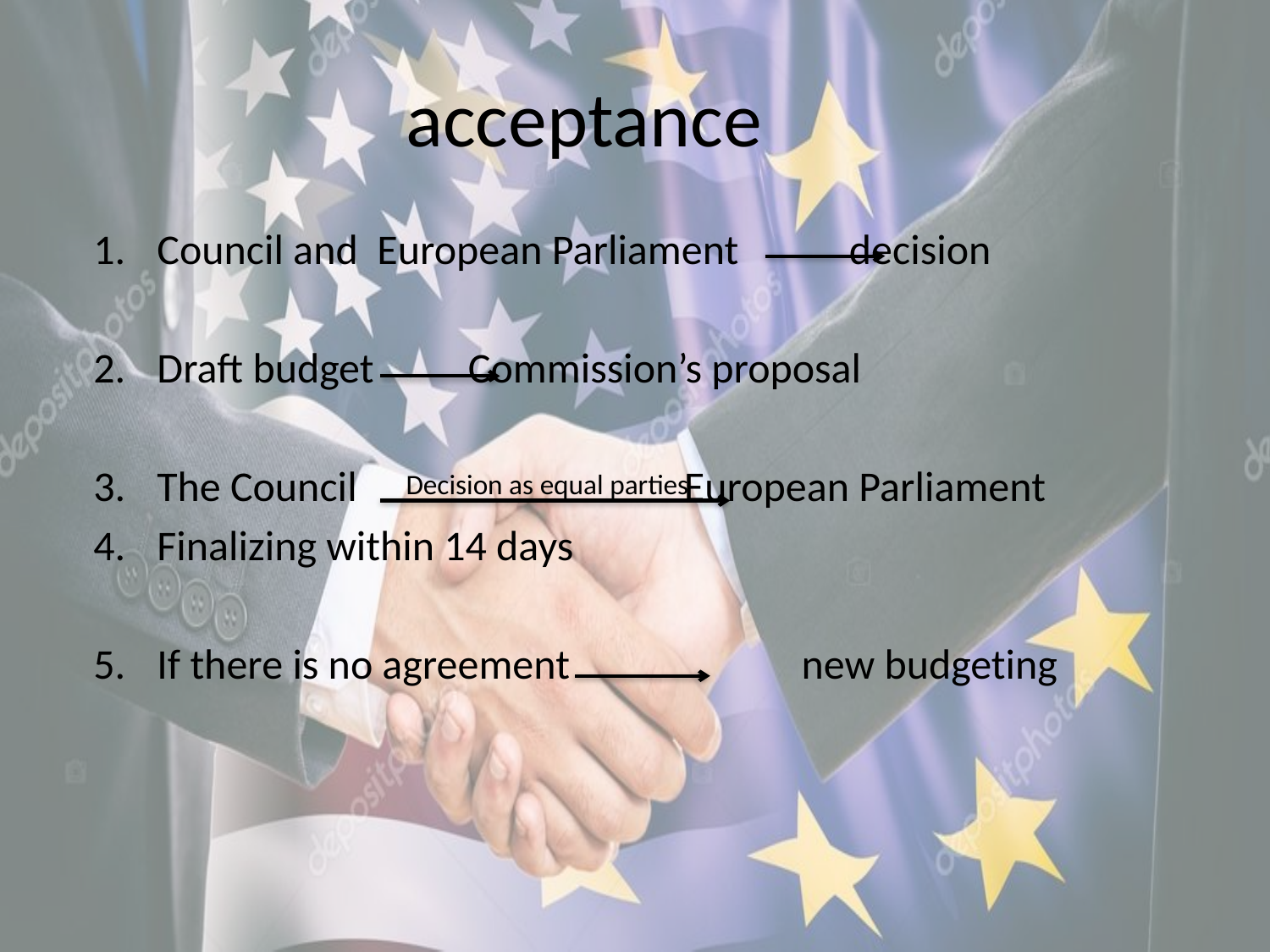

# acceptance
Council and  European Parliament	      decision

Draft budget	      Commission’s proposal

The Council 		 	  European Parliament
Finalizing within 14 days

If there is no agreement		 new budgeting
Decision as equal parties